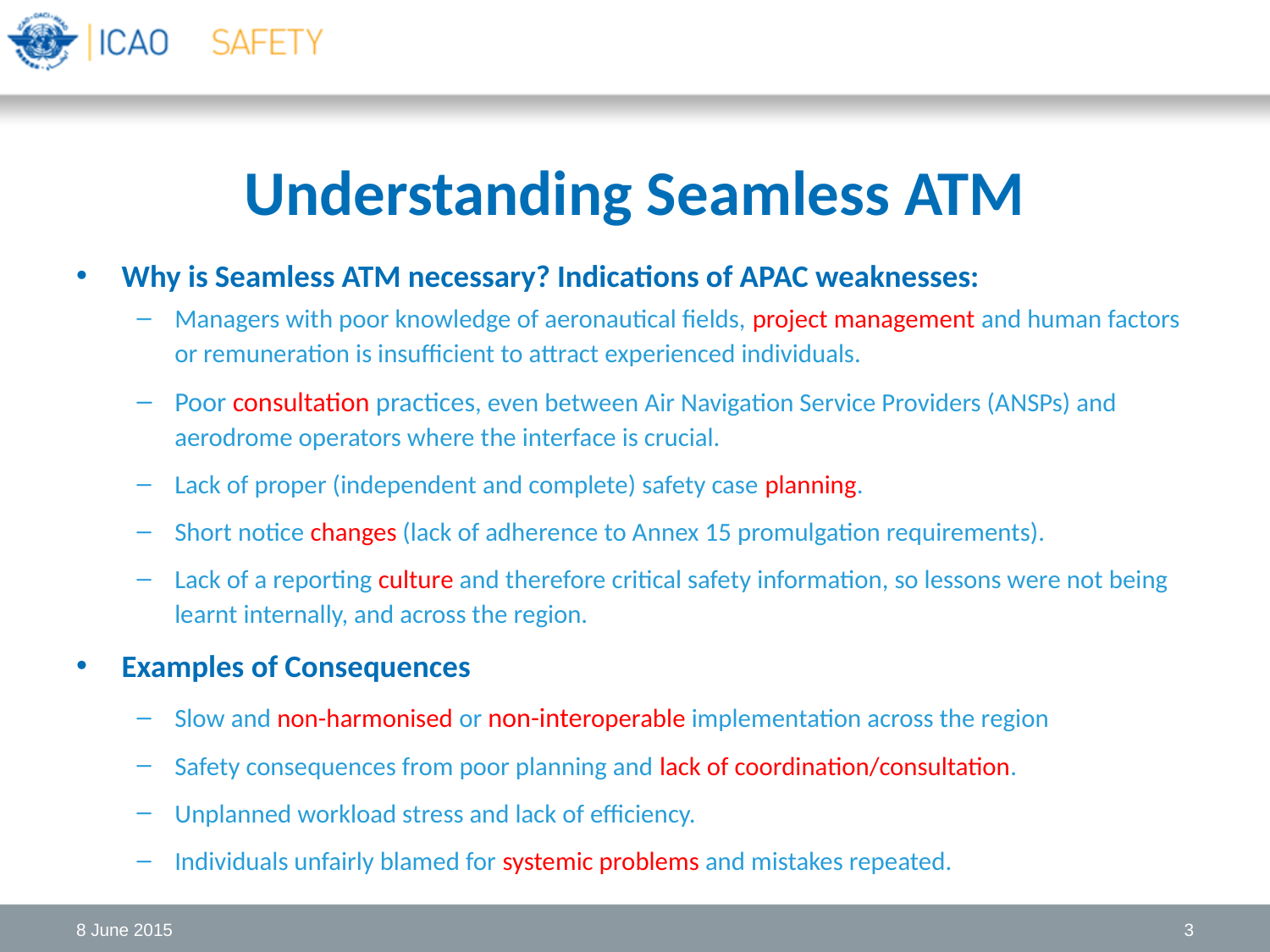

# Understanding Seamless ATM
Why is Seamless ATM necessary? Indications of APAC weaknesses:
Managers with poor knowledge of aeronautical fields, project management and human factors or remuneration is insufficient to attract experienced individuals.
Poor consultation practices, even between Air Navigation Service Providers (ANSPs) and aerodrome operators where the interface is crucial.
Lack of proper (independent and complete) safety case planning.
Short notice changes (lack of adherence to Annex 15 promulgation requirements).
Lack of a reporting culture and therefore critical safety information, so lessons were not being learnt internally, and across the region.
Examples of Consequences
Slow and non-harmonised or non-interoperable implementation across the region
Safety consequences from poor planning and lack of coordination/consultation.
Unplanned workload stress and lack of efficiency.
Individuals unfairly blamed for systemic problems and mistakes repeated.
8 June 2015
3